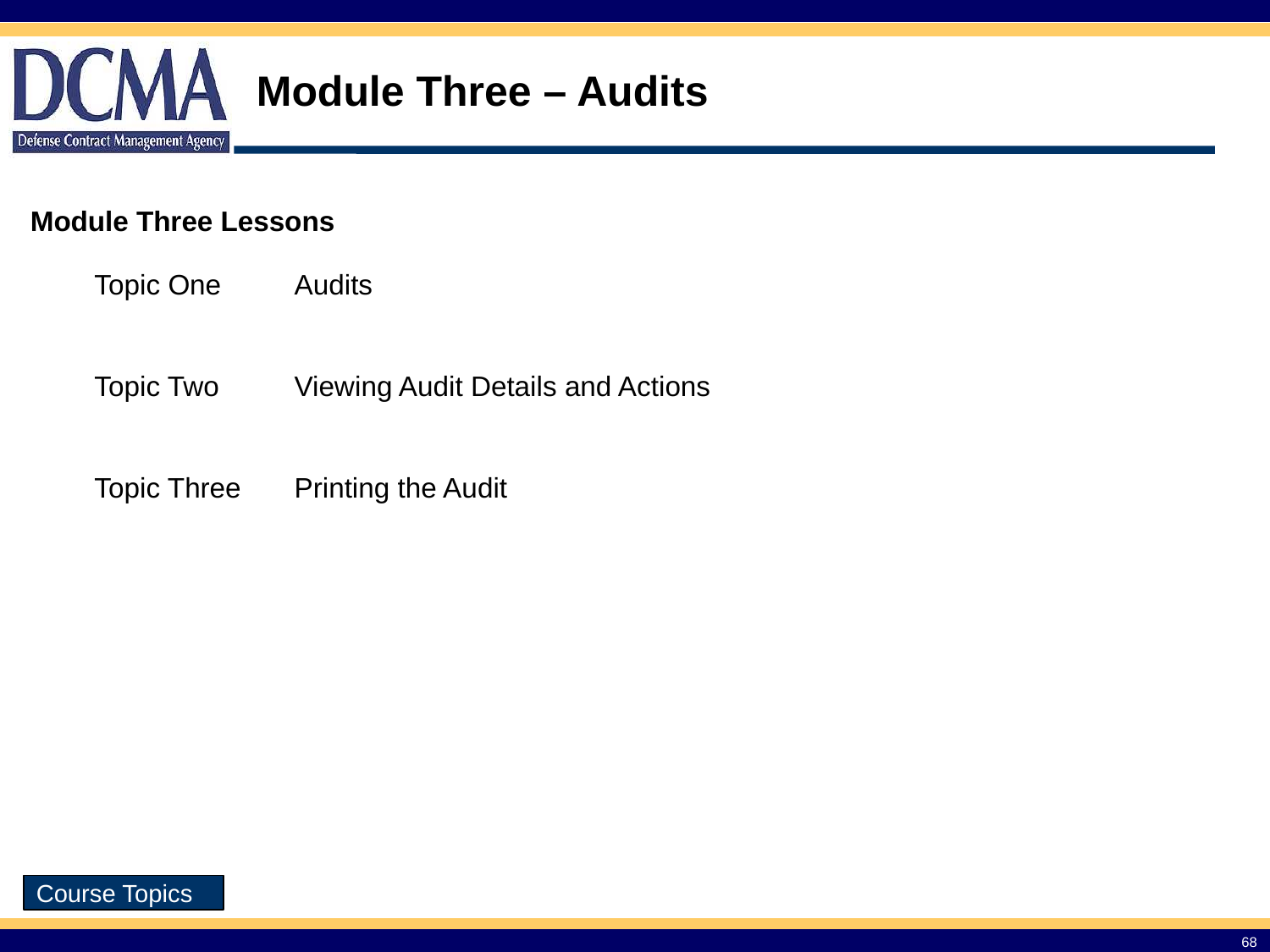

# Module Three – Audits
Module Three Lessons
| Topic One | Audits |
| --- | --- |
| Topic Two | Viewing Audit Details and Actions |
| Topic Three | Printing the Audit |
Course Topics
68